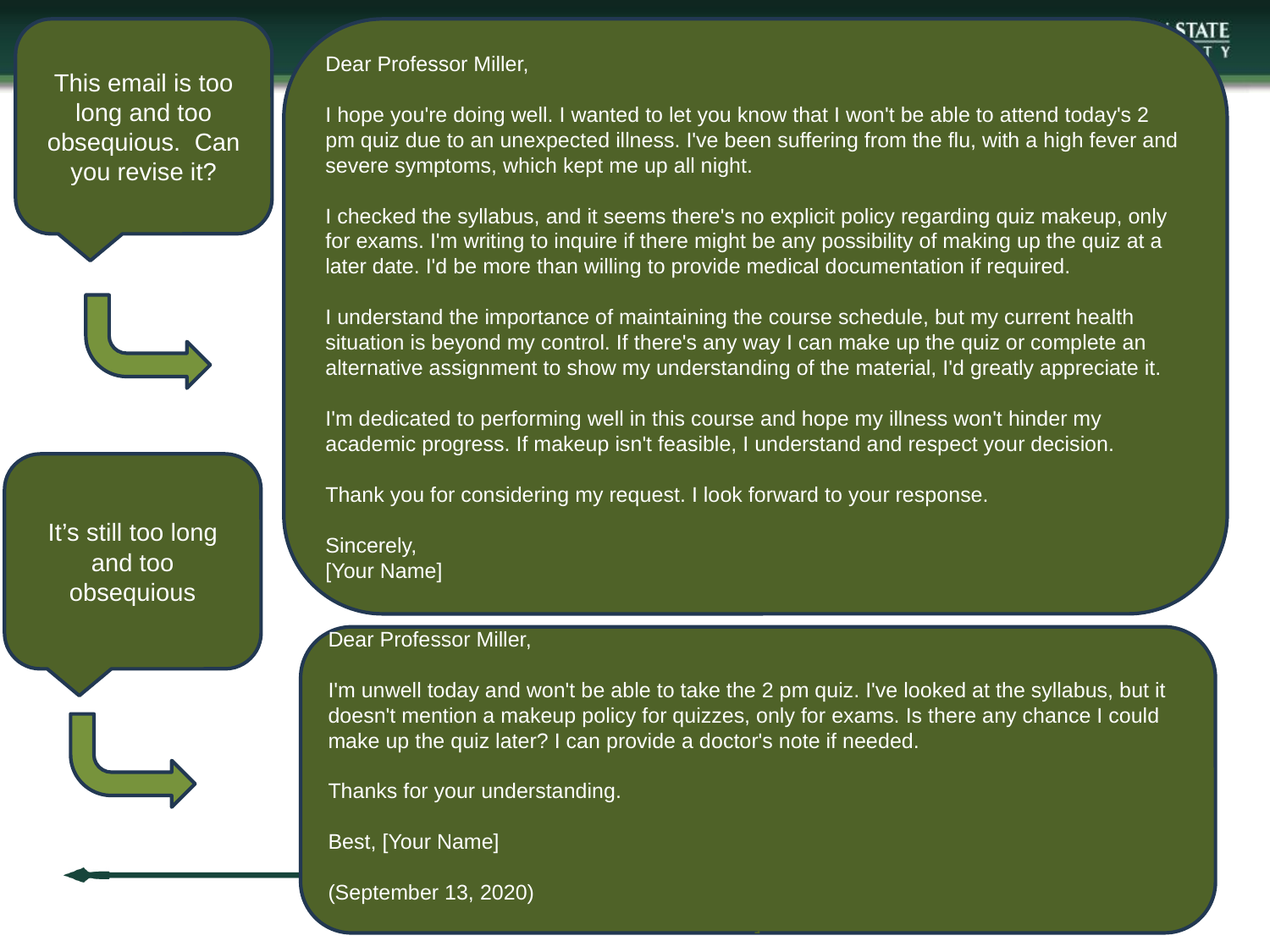

This email is too long and too obsequious.  Can you revise it?
Dear Professor Miller,

I hope you're doing well. I wanted to let you know that I won't be able to attend today's 2 pm quiz due to an unexpected illness. I've been suffering from the flu, with a high fever and severe symptoms, which kept me up all night.

I checked the syllabus, and it seems there's no explicit policy regarding quiz makeup, only for exams. I'm writing to inquire if there might be any possibility of making up the quiz at a later date. I'd be more than willing to provide medical documentation if required.

I understand the importance of maintaining the course schedule, but my current health situation is beyond my control. If there's any way I can make up the quiz or complete an alternative assignment to show my understanding of the material, I'd greatly appreciate it.

I'm dedicated to performing well in this course and hope my illness won't hinder my academic progress. If makeup isn't feasible, I understand and respect your decision.

Thank you for considering my request. I look forward to your response.

Sincerely,
[Your Name]

It’s still too long and too obsequious
Dear Professor Miller,

I'm unwell today and won't be able to take the 2 pm quiz. I've looked at the syllabus, but it doesn't mention a makeup policy for quizzes, only for exams. Is there any chance I could make up the quiz later? I can provide a doctor's note if needed.

Thanks for your understanding.

Best, [Your Name]

(September 13, 2020)
]

25